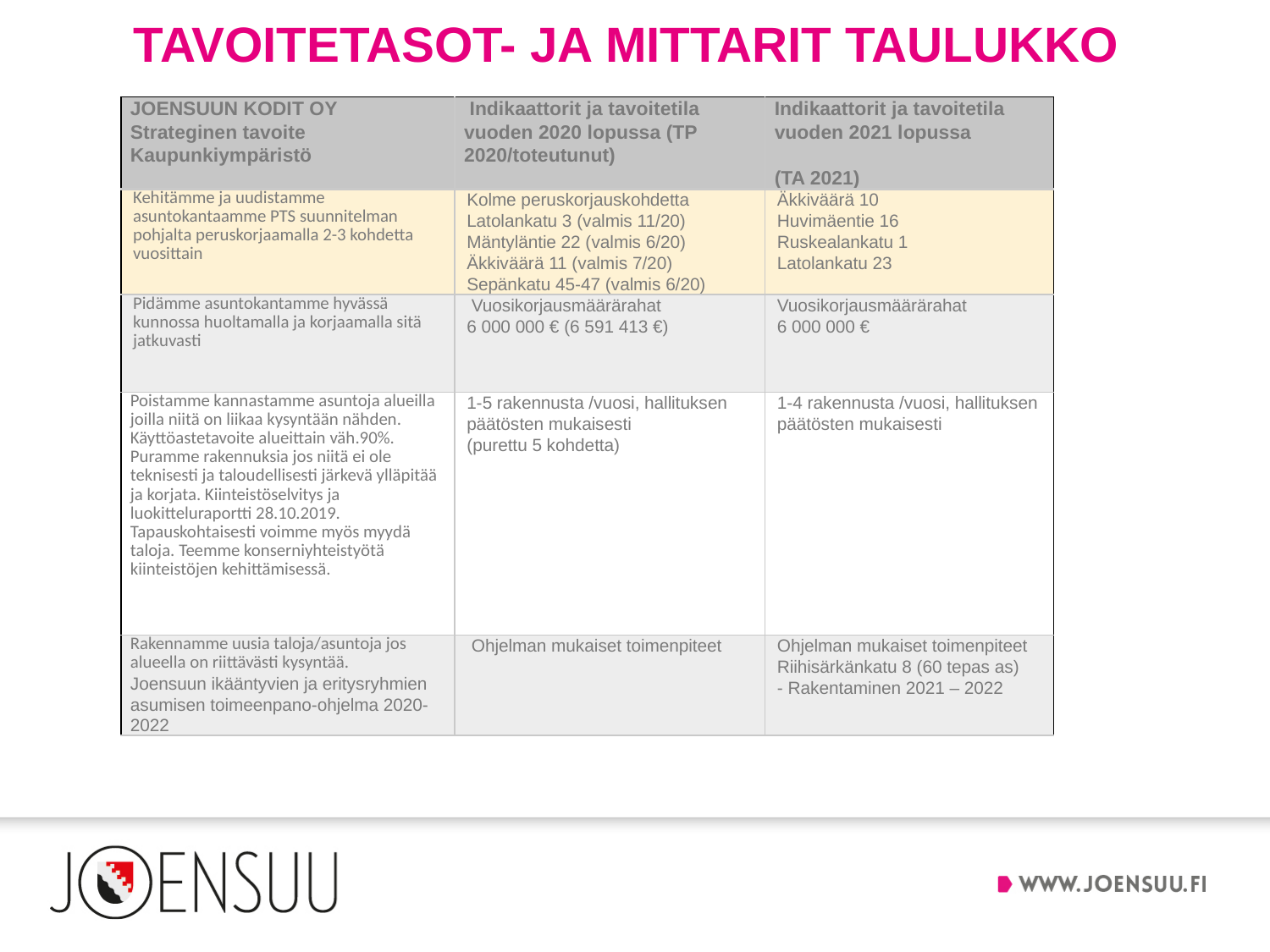

# TavoitetasOT- ja MITTARIT TAULUKKO
| JOENSUUN KODIT OY Strateginen tavoite Kaupunkiympäristö | Indikaattorit ja tavoitetila vuoden 2020 lopussa (TP 2020/toteutunut) | Indikaattorit ja tavoitetila vuoden 2021 lopussa (TA 2021) |
| --- | --- | --- |
| Kehitämme ja uudistamme asuntokantaamme PTS suunnitelman pohjalta peruskorjaamalla 2-3 kohdetta vuosittain | Kolme peruskorjauskohdetta Latolankatu 3 (valmis 11/20) Mäntyläntie 22 (valmis 6/20) Äkkiväärä 11 (valmis 7/20) Sepänkatu 45-47 (valmis 6/20) | Äkkiväärä 10 Huvimäentie 16 Ruskealankatu 1 Latolankatu 23 |
| Pidämme asuntokantamme hyvässä kunnossa huoltamalla ja korjaamalla sitä jatkuvasti | Vuosikorjausmäärärahat 6 000 000 € (6 591 413 €) | Vuosikorjausmäärärahat 6 000 000 € |
| Poistamme kannastamme asuntoja alueilla joilla niitä on liikaa kysyntään nähden. Käyttöastetavoite alueittain väh.90%. Puramme rakennuksia jos niitä ei ole teknisesti ja taloudellisesti järkevä ylläpitää ja korjata. Kiinteistöselvitys ja luokitteluraportti 28.10.2019. Tapauskohtaisesti voimme myös myydä taloja. Teemme konserniyhteistyötä kiinteistöjen kehittämisessä. | 1-5 rakennusta /vuosi, hallituksen päätösten mukaisesti (purettu 5 kohdetta) | 1-4 rakennusta /vuosi, hallituksen päätösten mukaisesti |
| Rakennamme uusia taloja/asuntoja jos alueella on riittävästi kysyntää. Joensuun ikääntyvien ja eritysryhmien asumisen toimeenpano-ohjelma 2020-2022 | Ohjelman mukaiset toimenpiteet | Ohjelman mukaiset toimenpiteet Riihisärkänkatu 8 (60 tepas as) - Rakentaminen 2021 – 2022 |